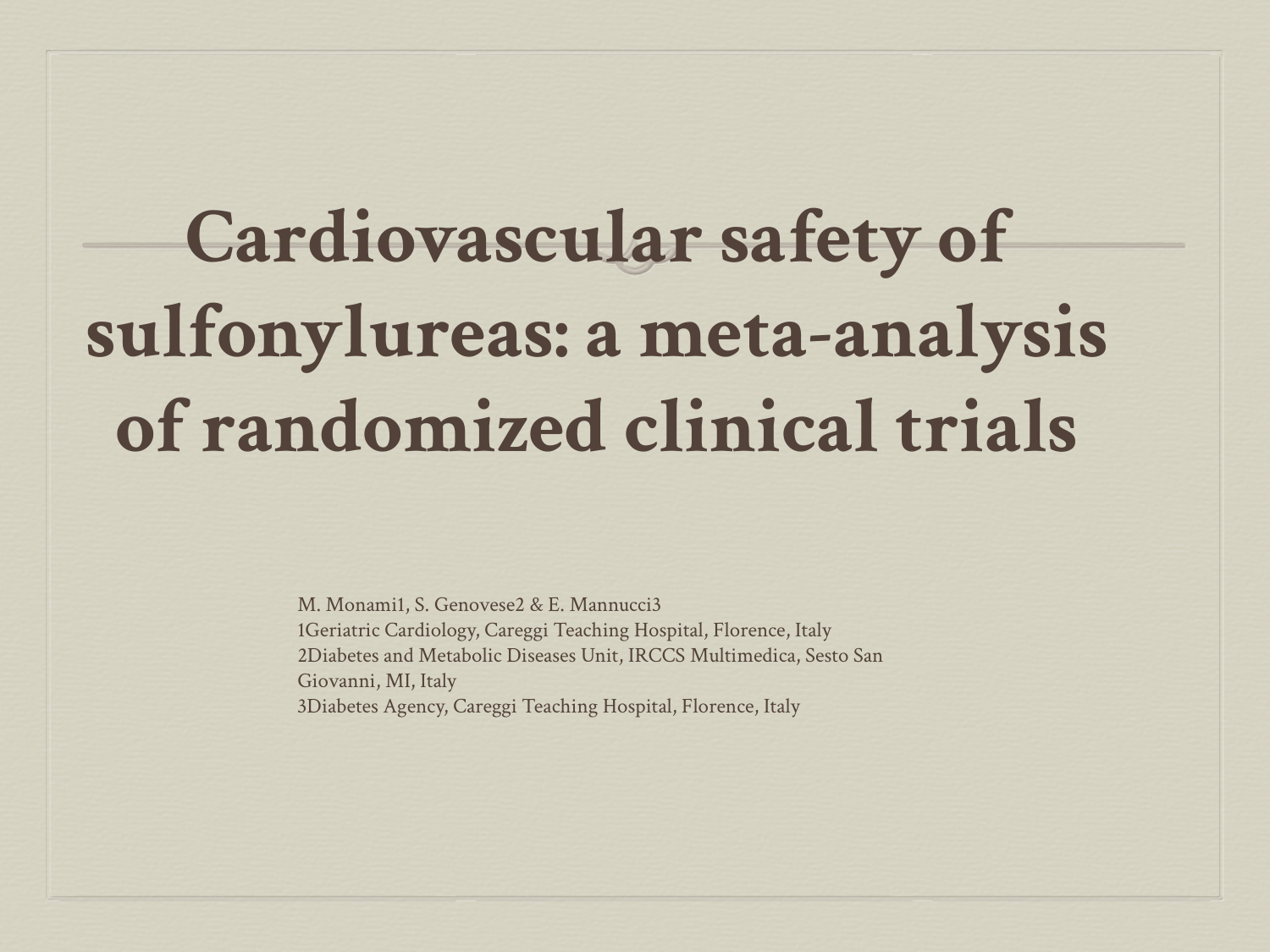

# Cardiovascular safety of sulfonylureas: a meta-analysis of randomized clinical trials

M. Monami1, S. Genovese2 & E. Mannucci3
1Geriatric Cardiology, Careggi Teaching Hospital, Florence, Italy
2Diabetes and Metabolic Diseases Unit, IRCCS Multimedica, Sesto San Giovanni, MI, Italy
3Diabetes Agency, Careggi Teaching Hospital, Florence, Italy